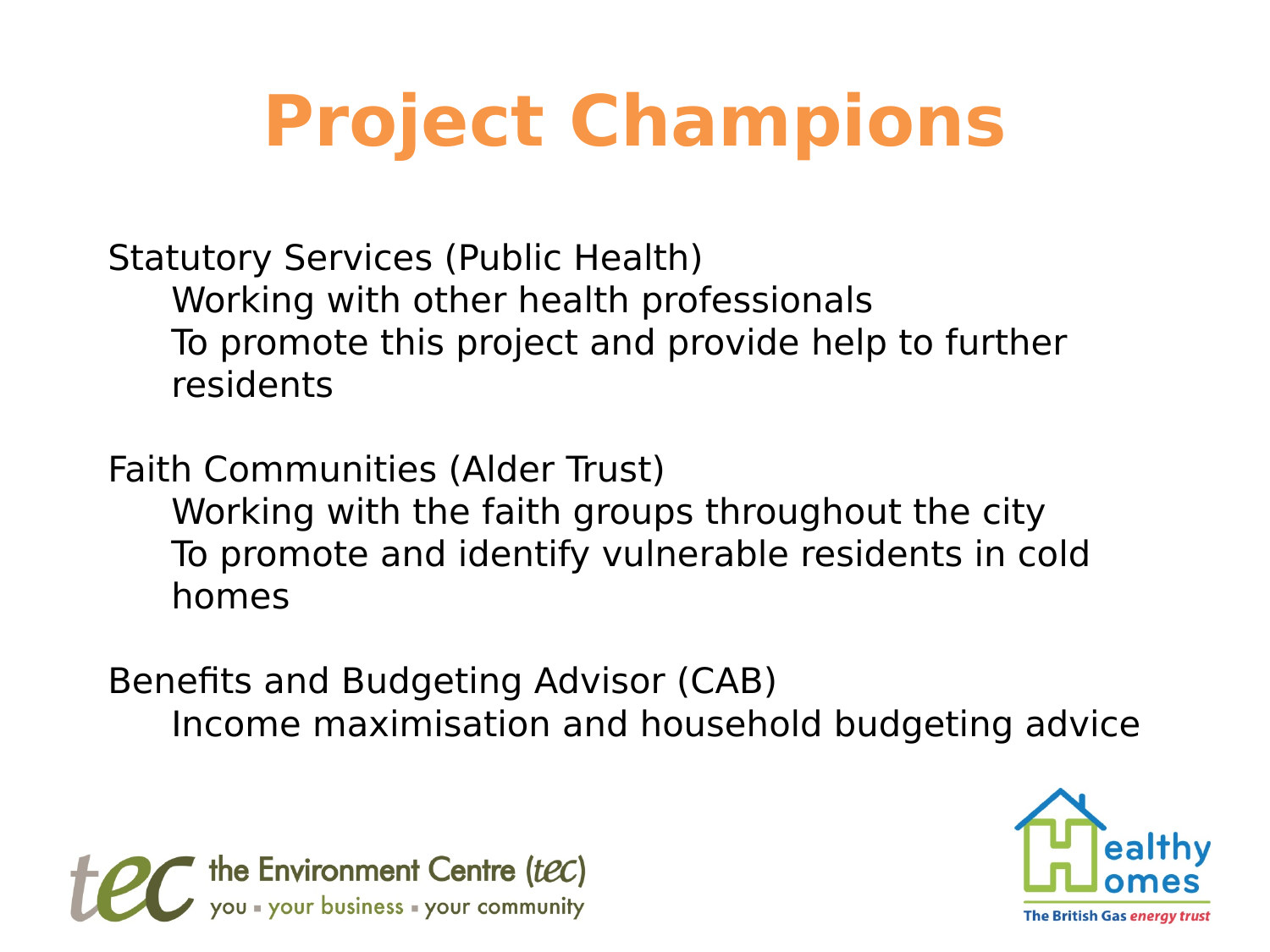

# Project Champions

Statutory Services (Public Health)
Working with other health professionals
To promote this project and provide help to further residents

Faith Communities (Alder Trust)
Working with the faith groups throughout the city
To promote and identify vulnerable residents in cold homes

Benefits and Budgeting Advisor (CAB)
Income maximisation and household budgeting advice